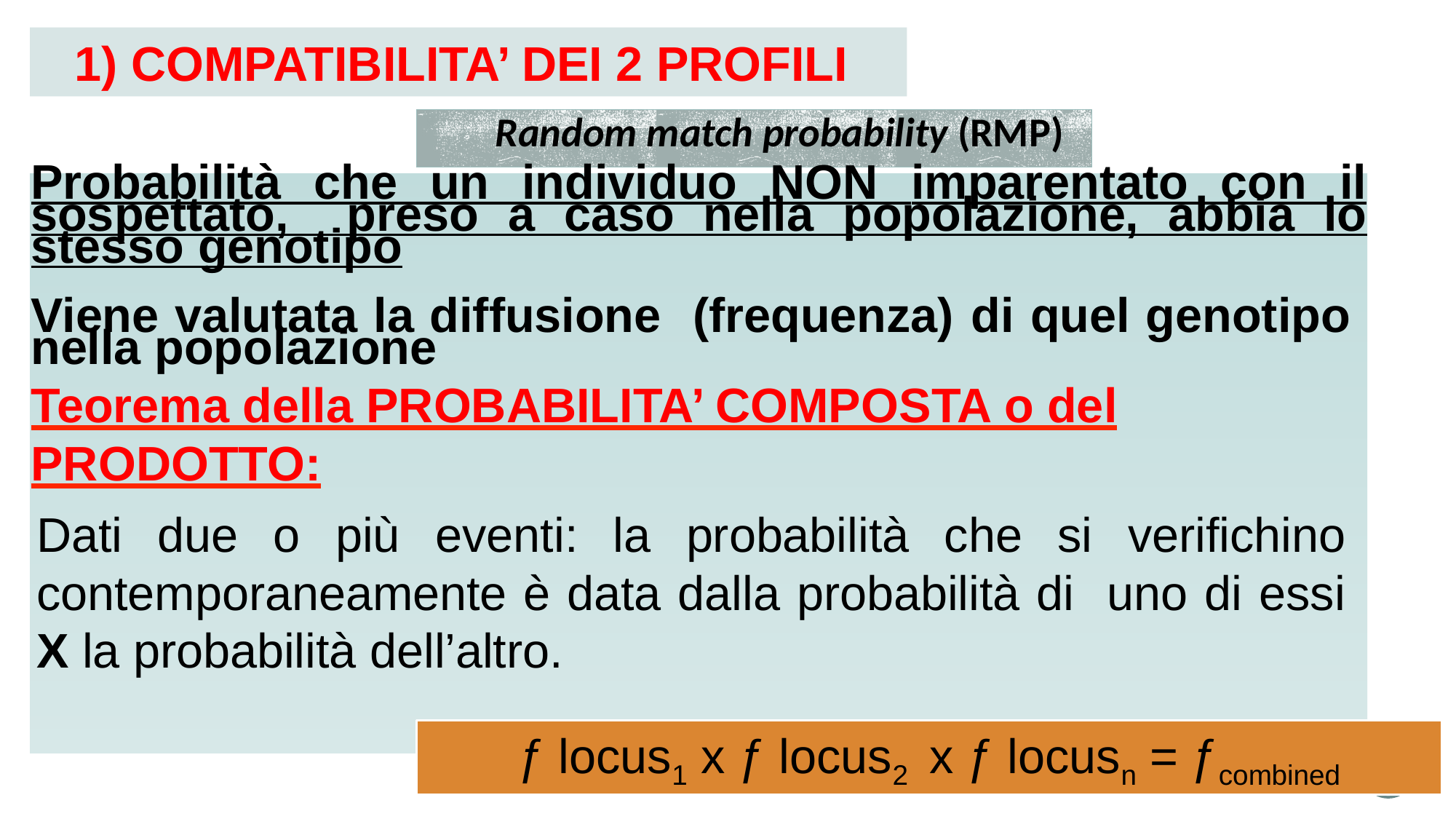

1) COMPATIBILITA’ DEI 2 PROFILI
# Random match probability (RMP)

Probabilità che un individuo NON imparentato con il sospettato,  preso a caso nella popolazione, abbia lo stesso genotipo

Viene valutata la diffusione  (frequenza) di quel genotipo  nella popolazione
Teorema della PROBABILITA’ COMPOSTA o del PRODOTTO:
Dati due o più eventi: la probabilità che si verifichino contemporaneamente è data dalla probabilità di  uno di essi X la probabilità dell’altro.

ƒ locus1 x ƒ locus2  x ƒ locusn = ƒcombined